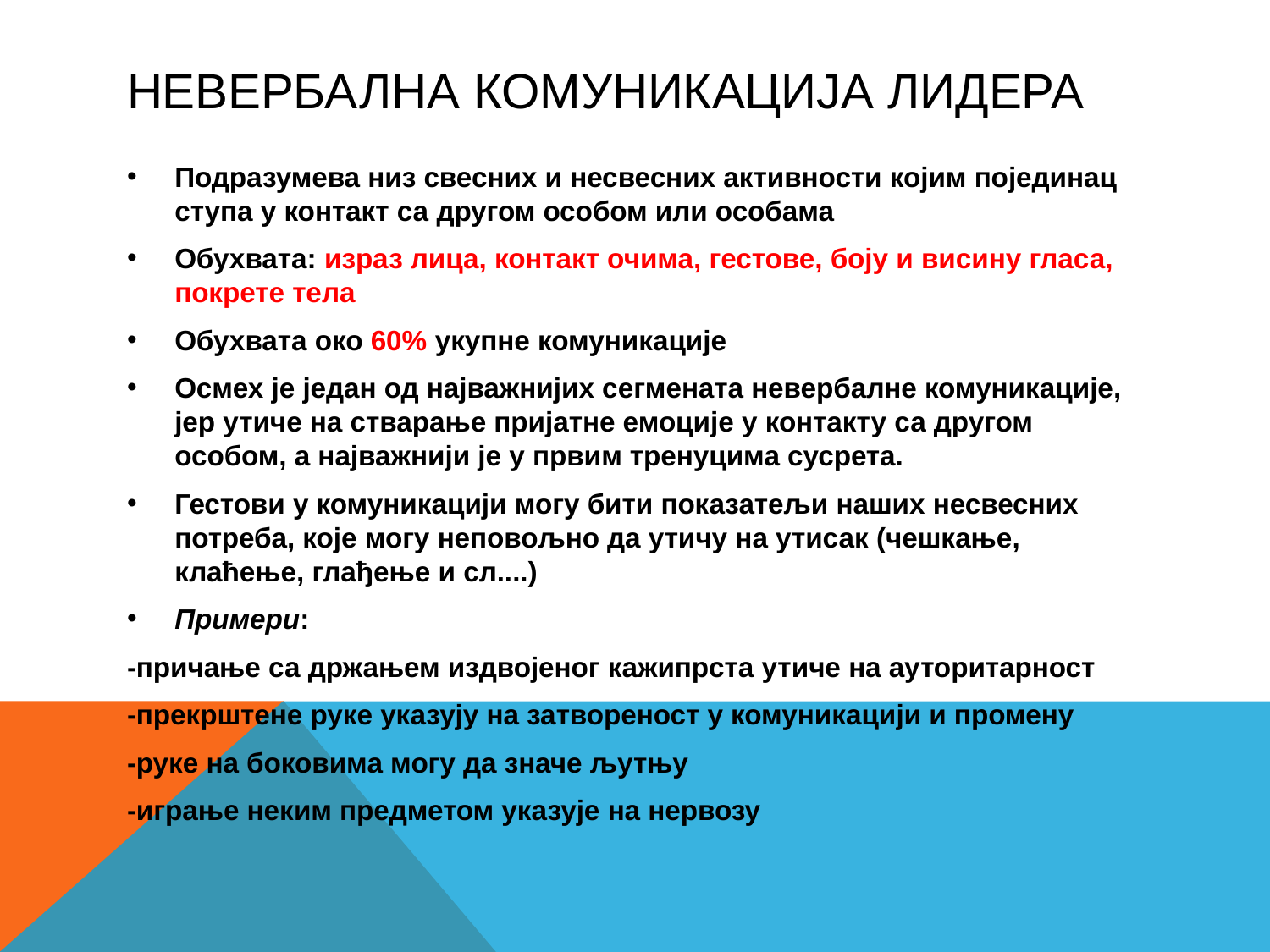

# Невербална комуникација лидера
Подразумева низ свесних и несвесних активности којим појединац ступа у контакт са другом особом или особама
Обухвата: израз лица, контакт очима, гестове, боју и висину гласа, покрете тела
Обухвата око 60% укупне комуникације
Осмех је један од најважнијих сегмената невербалне комуникације, јер утиче на стварање пријатне емоције у контакту са другом особом, а најважнији је у првим тренуцима сусрета.
Гестови у комуникацији могу бити показатељи наших несвесних потреба, које могу неповољно да утичу на утисак (чешкање, клаћење, глађење и сл....)
Примери:
-причање са држањем издвојеног кажипрста утиче на ауторитарност
-прекрштене руке указују на затвореност у комуникацији и промену
-руке на боковима могу да значе љутњу
-играње неким предметом указује на нервозу